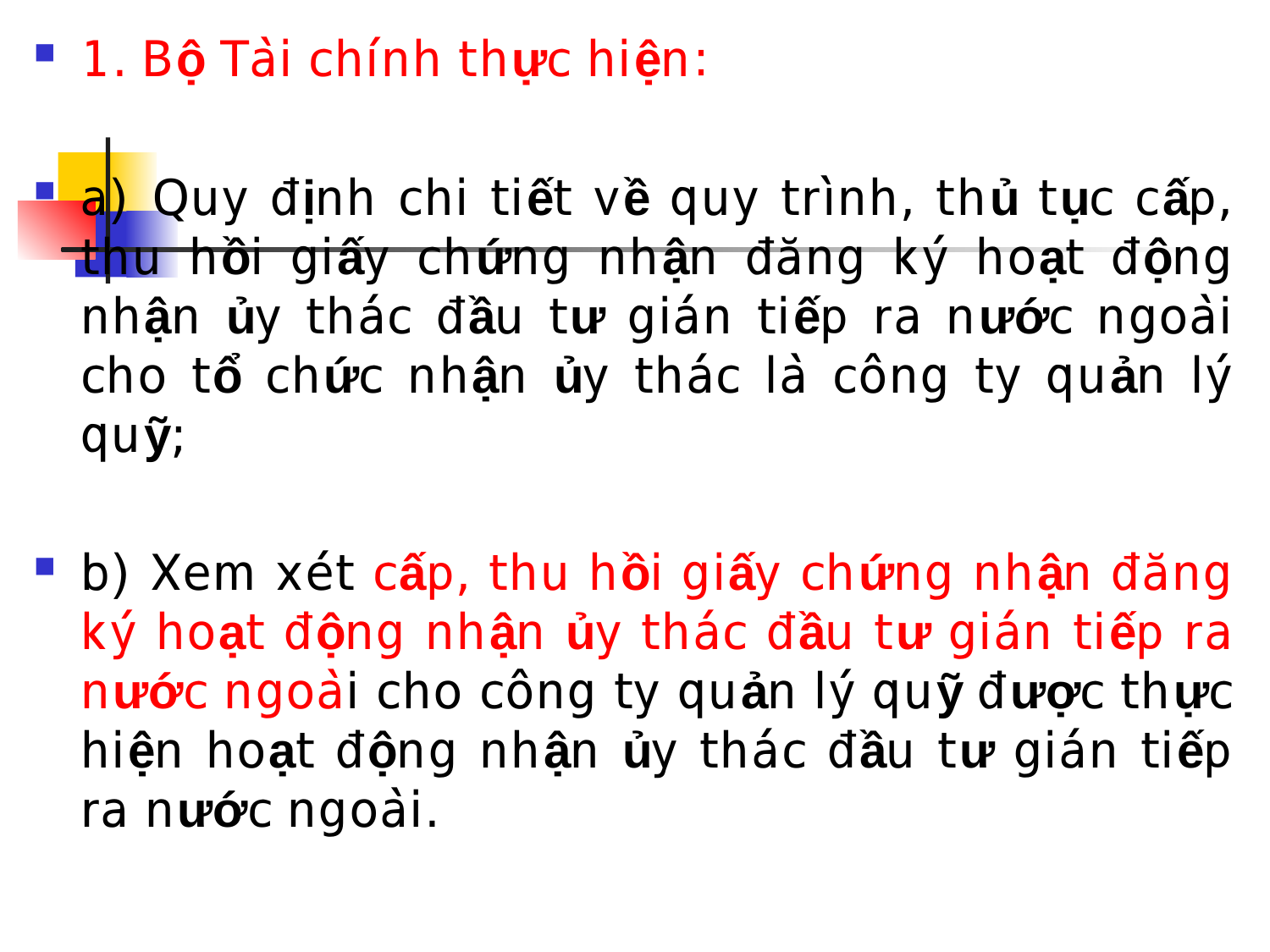

1. Bộ Tài chính thực hiện:

a) Quy định chi tiết về quy trình, thủ tục cấp, thu hồi giấy chứng nhận đăng ký hoạt động nhận ủy thác đầu tư gián tiếp ra nước ngoài cho tổ chức nhận ủy thác là công ty quản lý quỹ;

b) Xem xét cấp, thu hồi giấy chứng nhận đăng ký hoạt động nhận ủy thác đầu tư gián tiếp ra nước ngoài cho công ty quản lý quỹ được thực hiện hoạt động nhận ủy thác đầu tư gián tiếp ra nước ngoài.

#